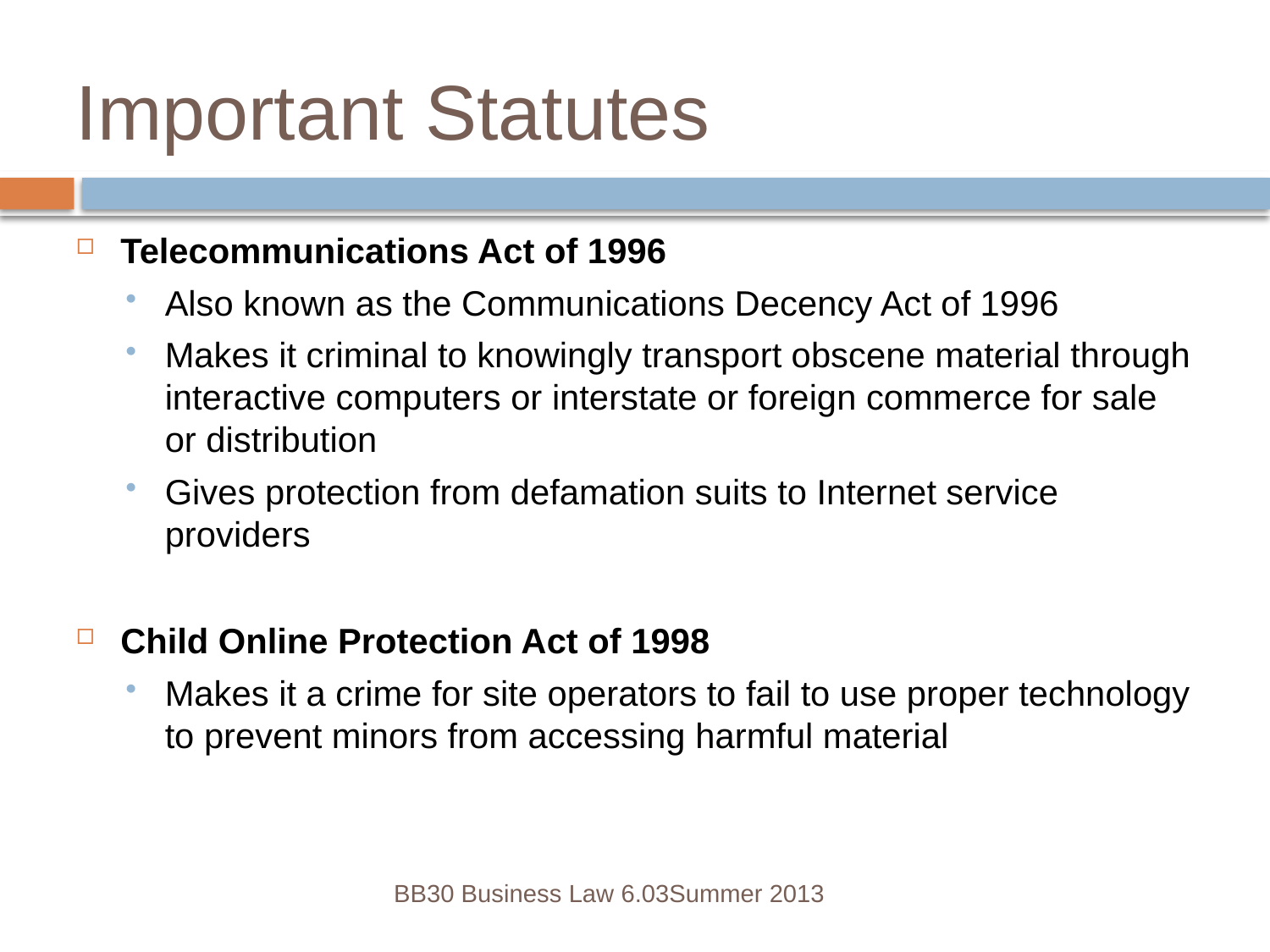

# Important Statutes
Telecommunications Act of 1996
Also known as the Communications Decency Act of 1996
Makes it criminal to knowingly transport obscene material through interactive computers or interstate or foreign commerce for sale or distribution
Gives protection from defamation suits to Internet service providers

Child Online Protection Act of 1998
Makes it a crime for site operators to fail to use proper technology to prevent minors from accessing harmful material
BB30 Business Law 6.03	Summer 2013